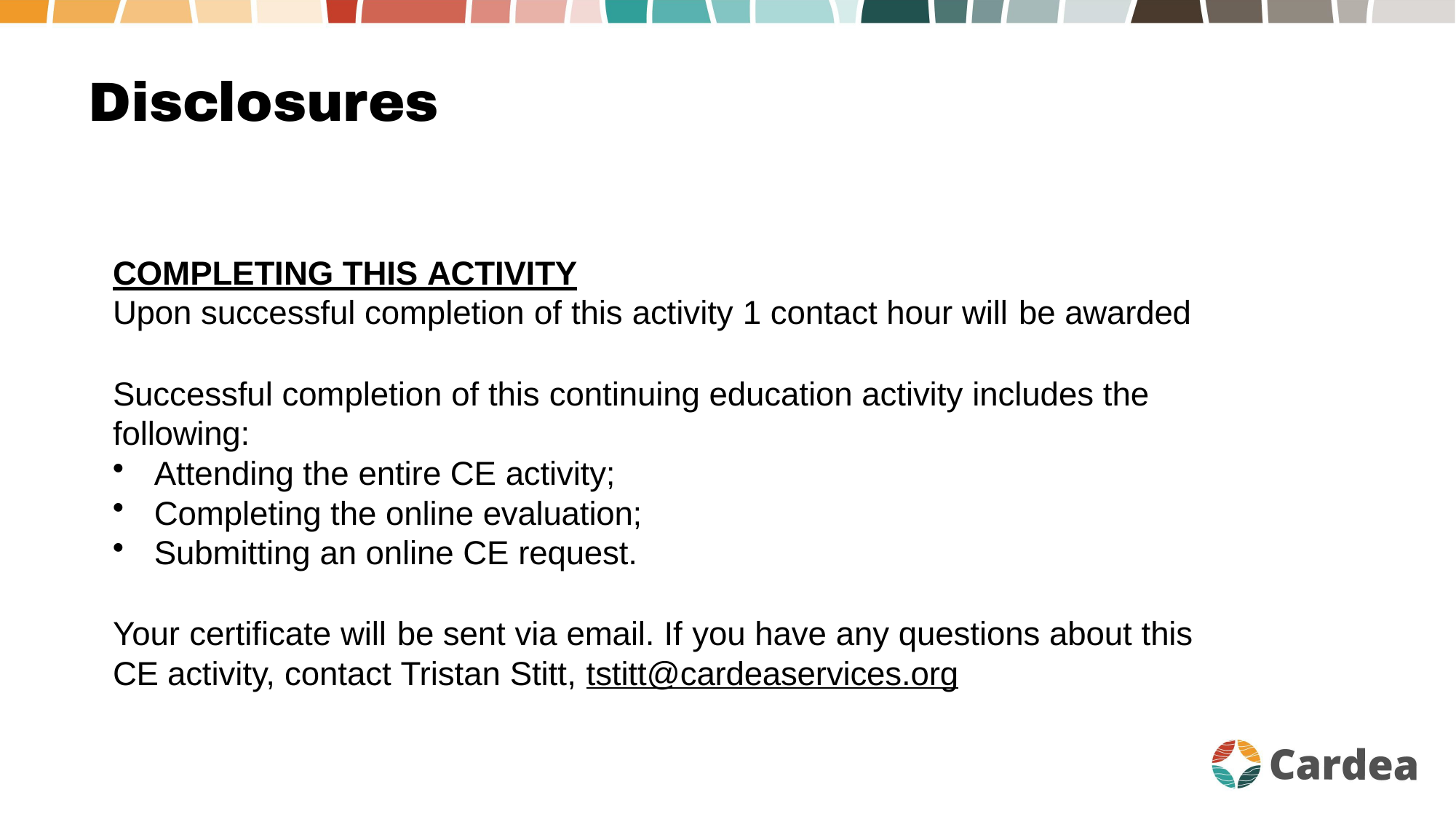

# Disclosures
COMPLETING THIS ACTIVITY
Upon successful completion of this activity 1 contact hour will be awarded

Successful completion of this continuing education activity includes the following:
Attending the entire CE activity;
Completing the online evaluation;
Submitting an online CE request.

Your certificate will be sent via email. If you have any questions about this CE activity, contact Tristan Stitt, tstitt@cardeaservices.org